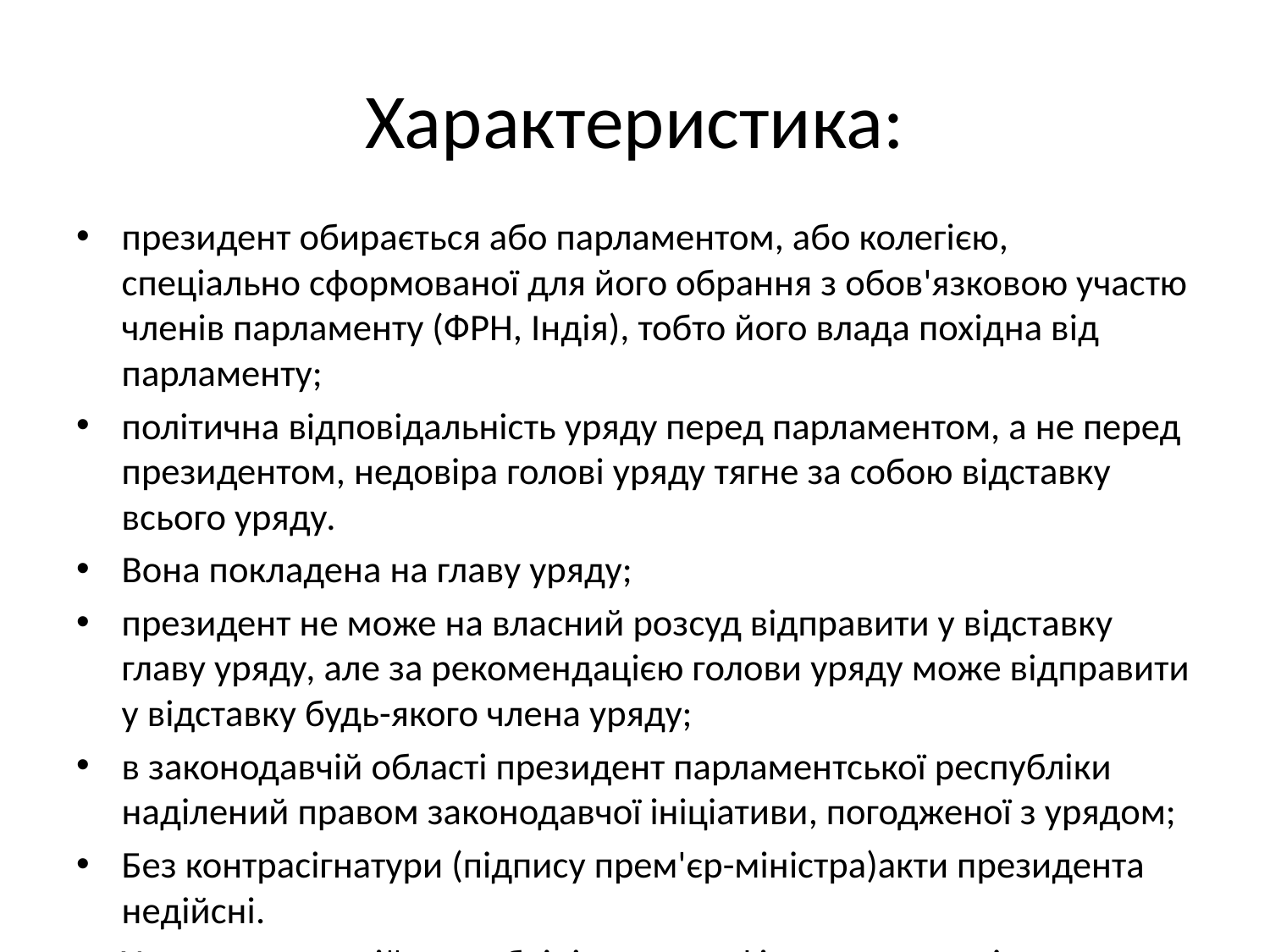

# Характеристика:
президент обирається або парламентом, або колегією, спеціально сформованої для його обрання з обов'язковою участю членів парламенту (ФРН, Індія), тобто його влада похідна від парламенту;
політична відповідальність уряду перед парламентом, а не перед президентом, недовіра голові уряду тягне за собою відставку всього уряду.
Вона покладена на главу уряду;
президент не може на власний розсуд відправити у відставку главу уряду, але за рекомендацією голови уряду може відправити у відставку будь-якого члена уряду;
в законодавчій області президент парламентської республіки наділений правом законодавчої ініціативи, погодженої з урядом;
Без контрасігнатури (підпису прем'єр-міністра)акти президента недійсні.
У парламентській республіці ключова фігура в державі — голова уряду.